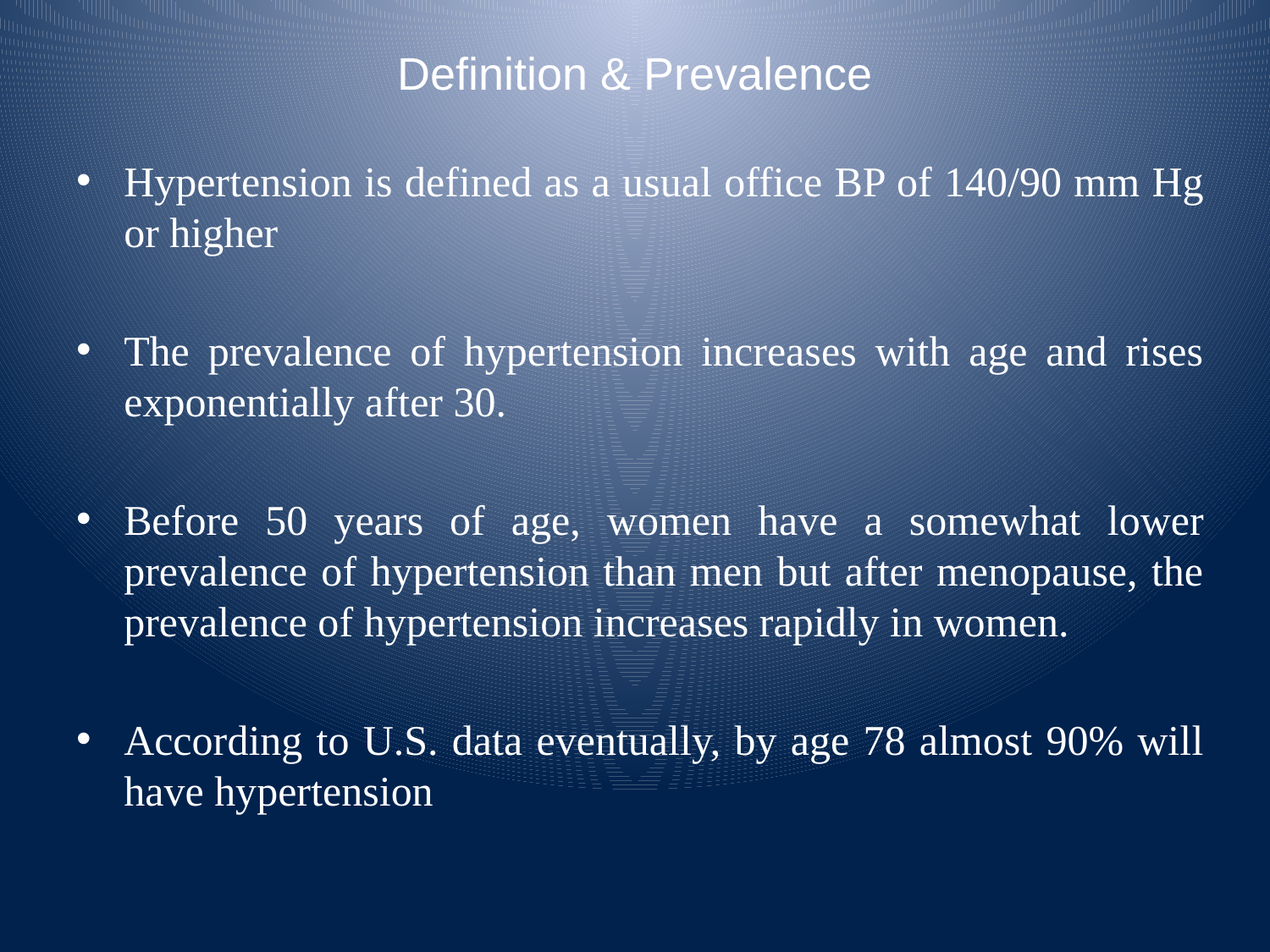

# Definition & Prevalence
Hypertension is defined as a usual office BP of 140/90 mm Hg or higher

The prevalence of hypertension increases with age and rises exponentially after 30.

Before 50 years of age, women have a somewhat lower prevalence of hypertension than men but after menopause, the prevalence of hypertension increases rapidly in women.

According to U.S. data eventually, by age 78 almost 90% will have hypertension